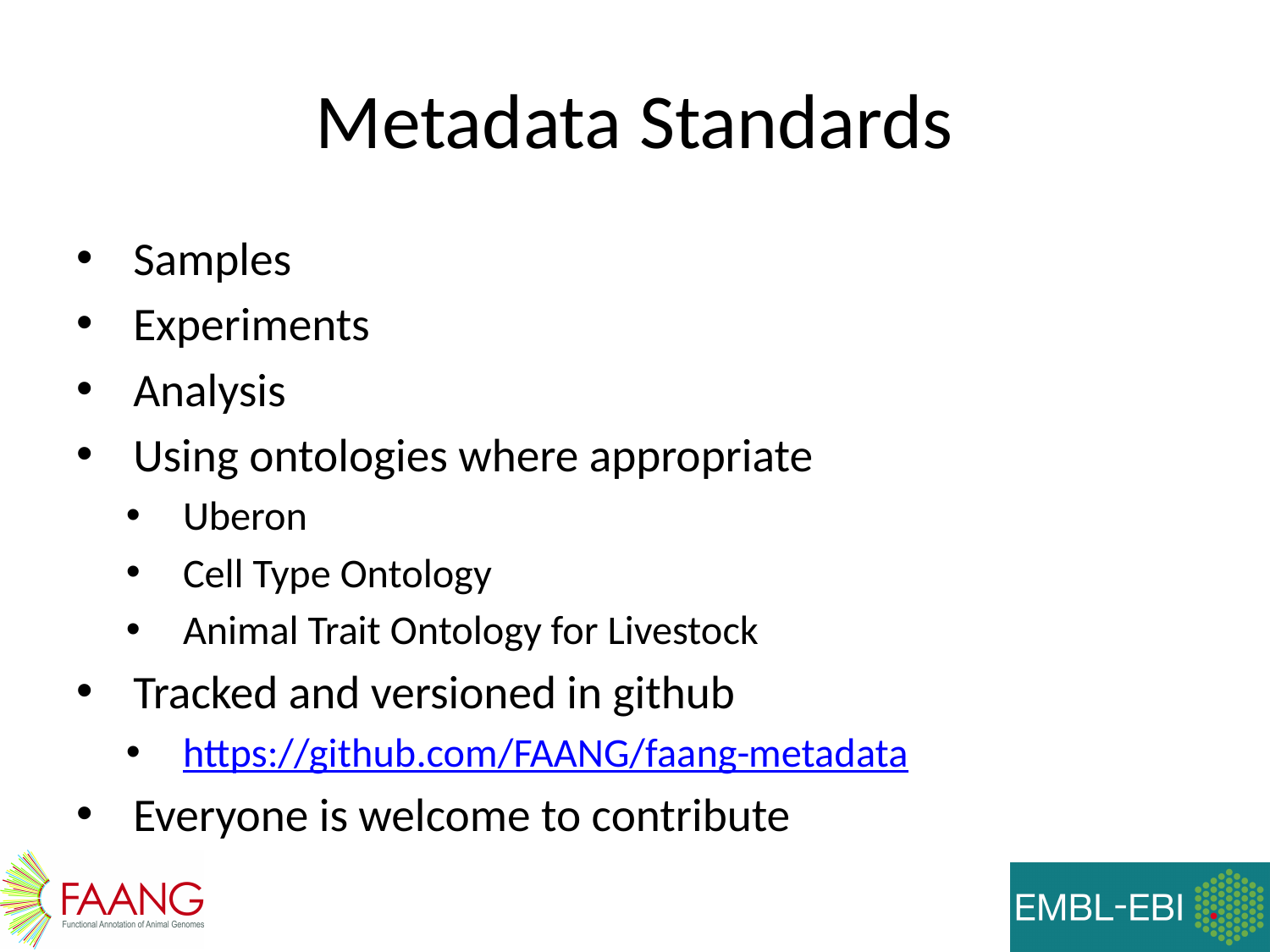

# Metadata Standards
Samples
Experiments
Analysis
Using ontologies where appropriate
Uberon
Cell Type Ontology
Animal Trait Ontology for Livestock
Tracked and versioned in github
https://github.com/FAANG/faang-metadata
Everyone is welcome to contribute